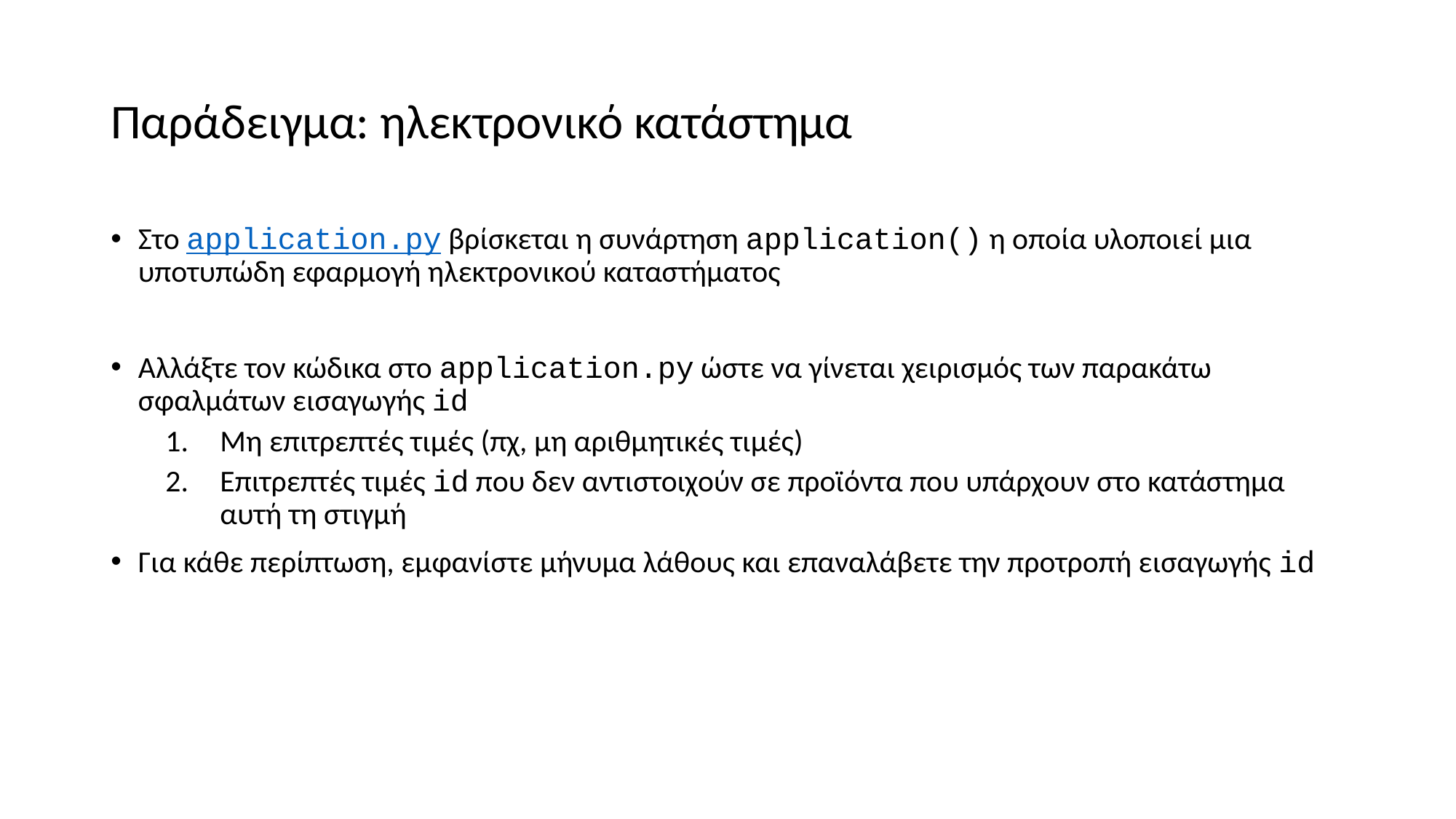

# Παράδειγμα: ηλεκτρονικό κατάστημα
Στο application.py βρίσκεται η συνάρτηση application() η οποία υλοποιεί μια υποτυπώδη εφαρμογή ηλεκτρονικού καταστήματος

Αλλάξτε τον κώδικα στο application.py ώστε να γίνεται χειρισμός των παρακάτω σφαλμάτων εισαγωγής id
Μη επιτρεπτές τιμές (πχ, μη αριθμητικές τιμές)
Επιτρεπτές τιμές id που δεν αντιστοιχούν σε προϊόντα που υπάρχουν στο κατάστημα αυτή τη στιγμή
Για κάθε περίπτωση, εμφανίστε μήνυμα λάθους και επαναλάβετε την προτροπή εισαγωγής id